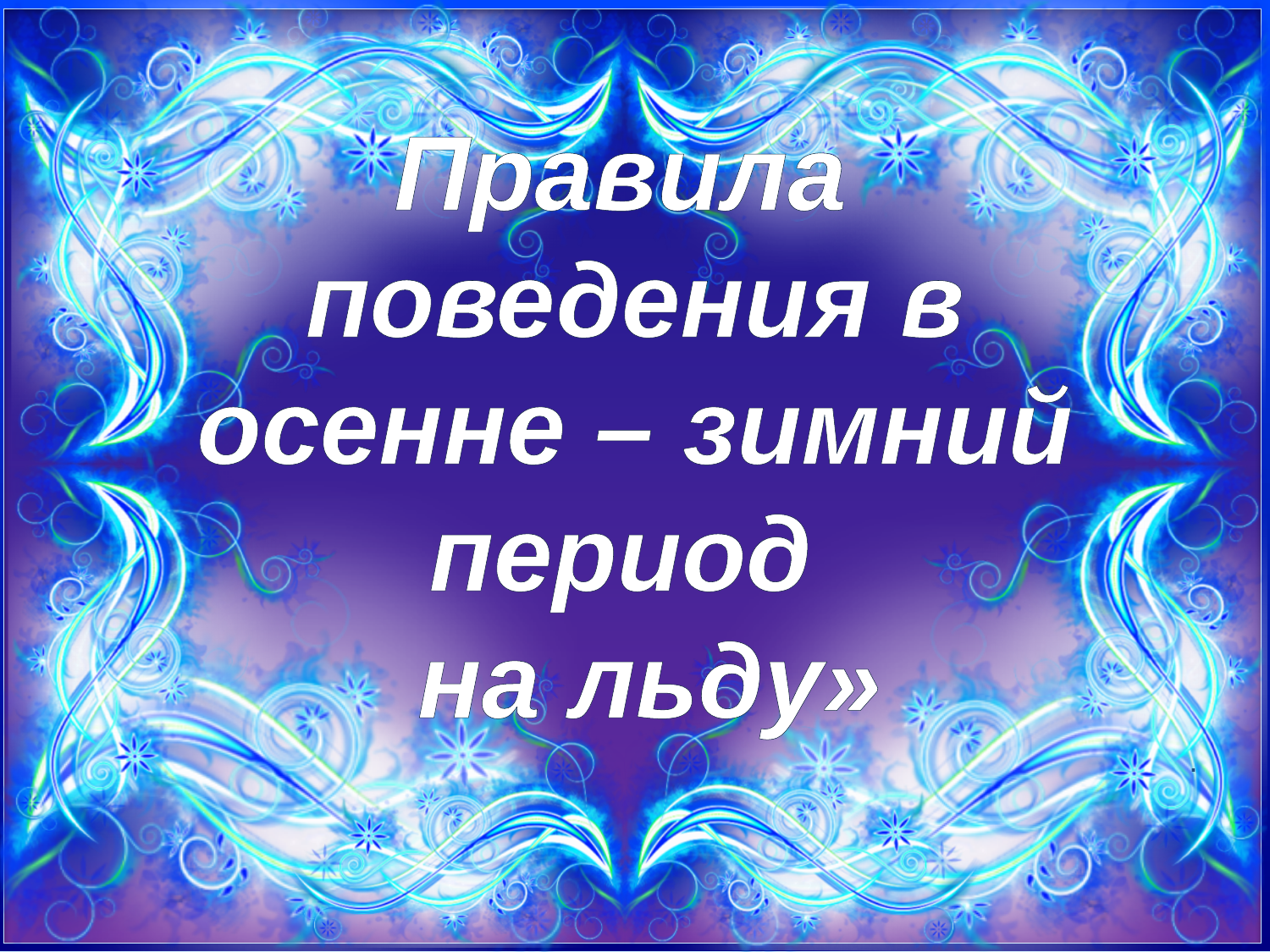

# Правила  поведения в осенне – зимний период на льду»
.